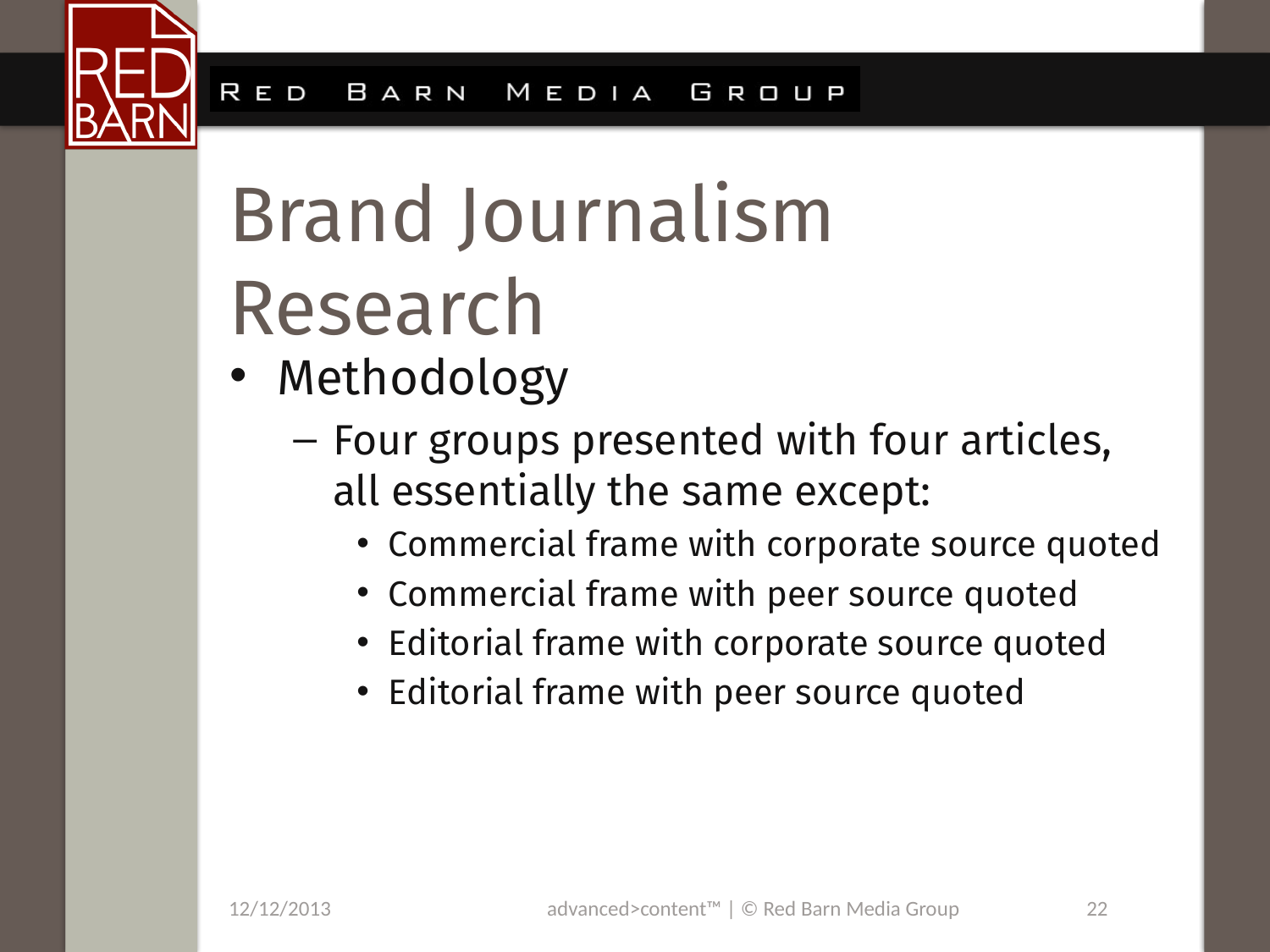

# Brand Journalism Research
Methodology
Four groups presented with four articles, all essentially the same except:
Commercial frame with corporate source quoted
Commercial frame with peer source quoted
Editorial frame with corporate source quoted
Editorial frame with peer source quoted
12/12/2013
advanced>content™ | © Red Barn Media Group
22